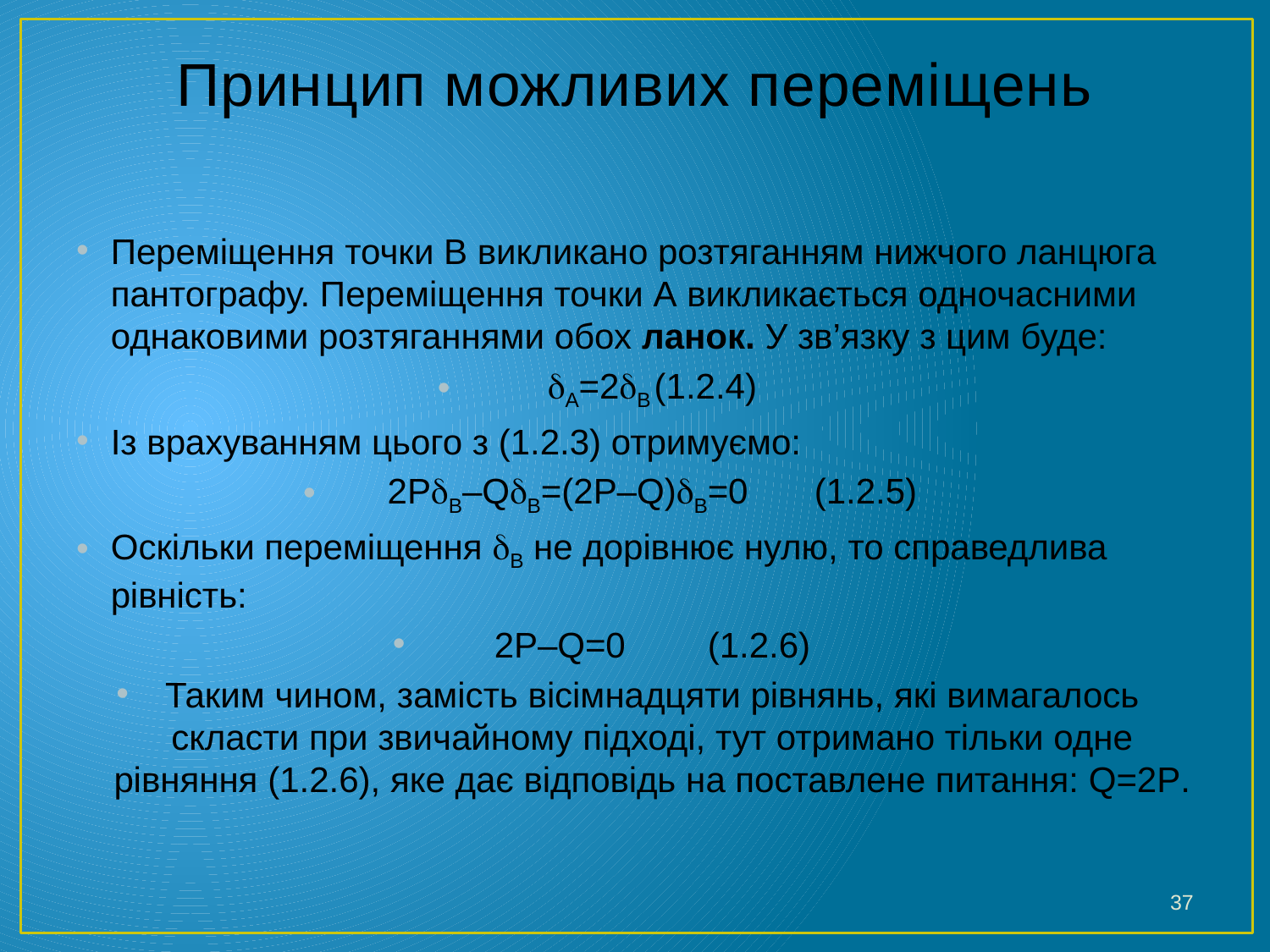

# Принцип можливих переміщень
Переміщення точки В викликано розтяганням нижчого ланцюга пантографу. Переміщення точки А викликається одночасними однаковими розтяганнями обох ланок. У зв’язку з цим буде:
δA=2δB	(1.2.4)
Із врахуванням цього з (1.2.3) отримуємо:
2PδB–QδB=(2P–Q)δB=0	(1.2.5)
Оскільки переміщення δB не дорівнює нулю, то справедлива рівність:
2P–Q=0	(1.2.6)
Таким чином, замість вісімнадцяти рівнянь, які вимагалось скласти при звичайному підході, тут отримано тільки одне рівняння (1.2.6), яке дає відповідь на поставлене питання: Q=2P.

37